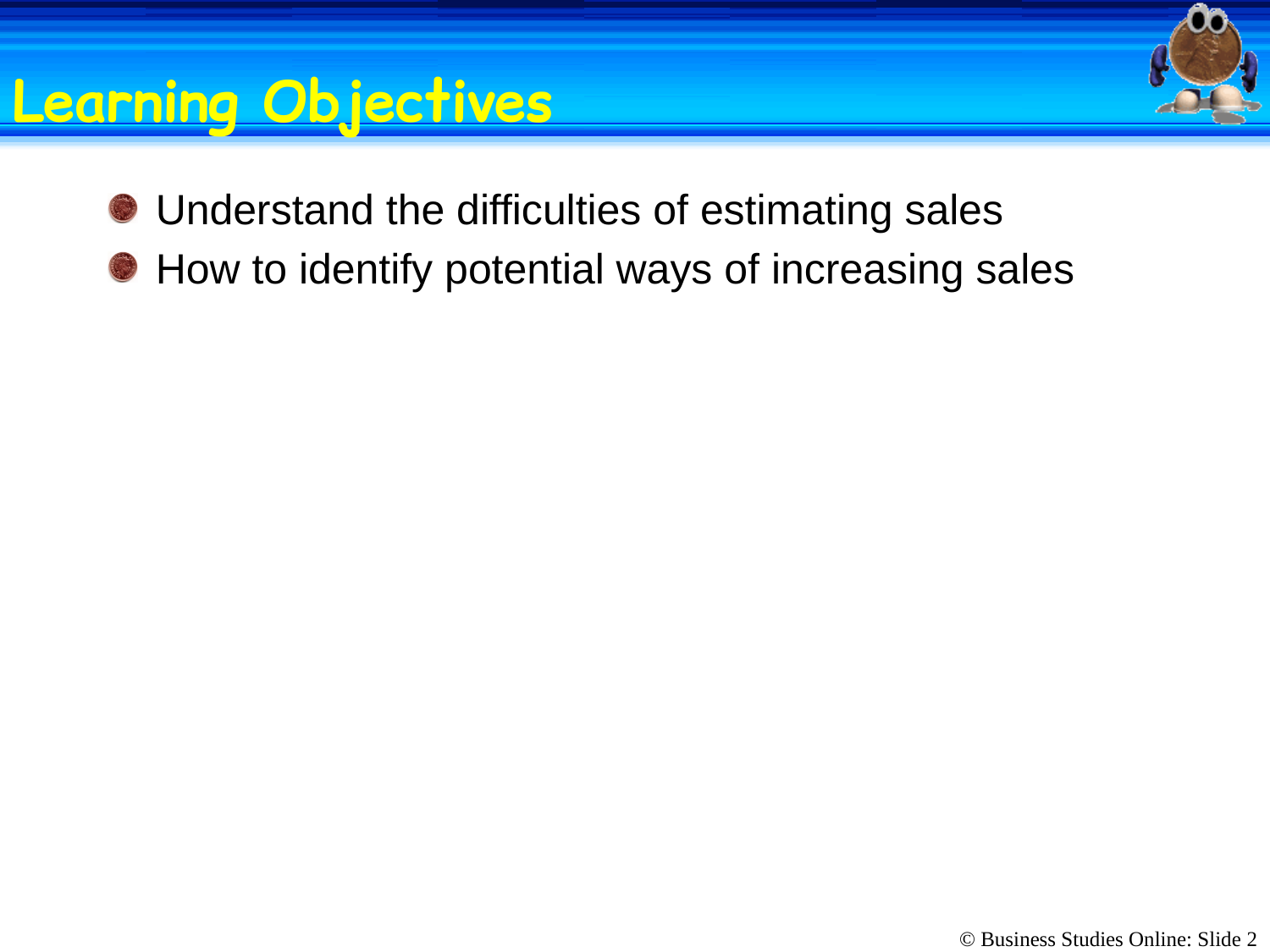

# Learning Objectives
Understand the difficulties of estimating sales
How to identify potential ways of increasing sales